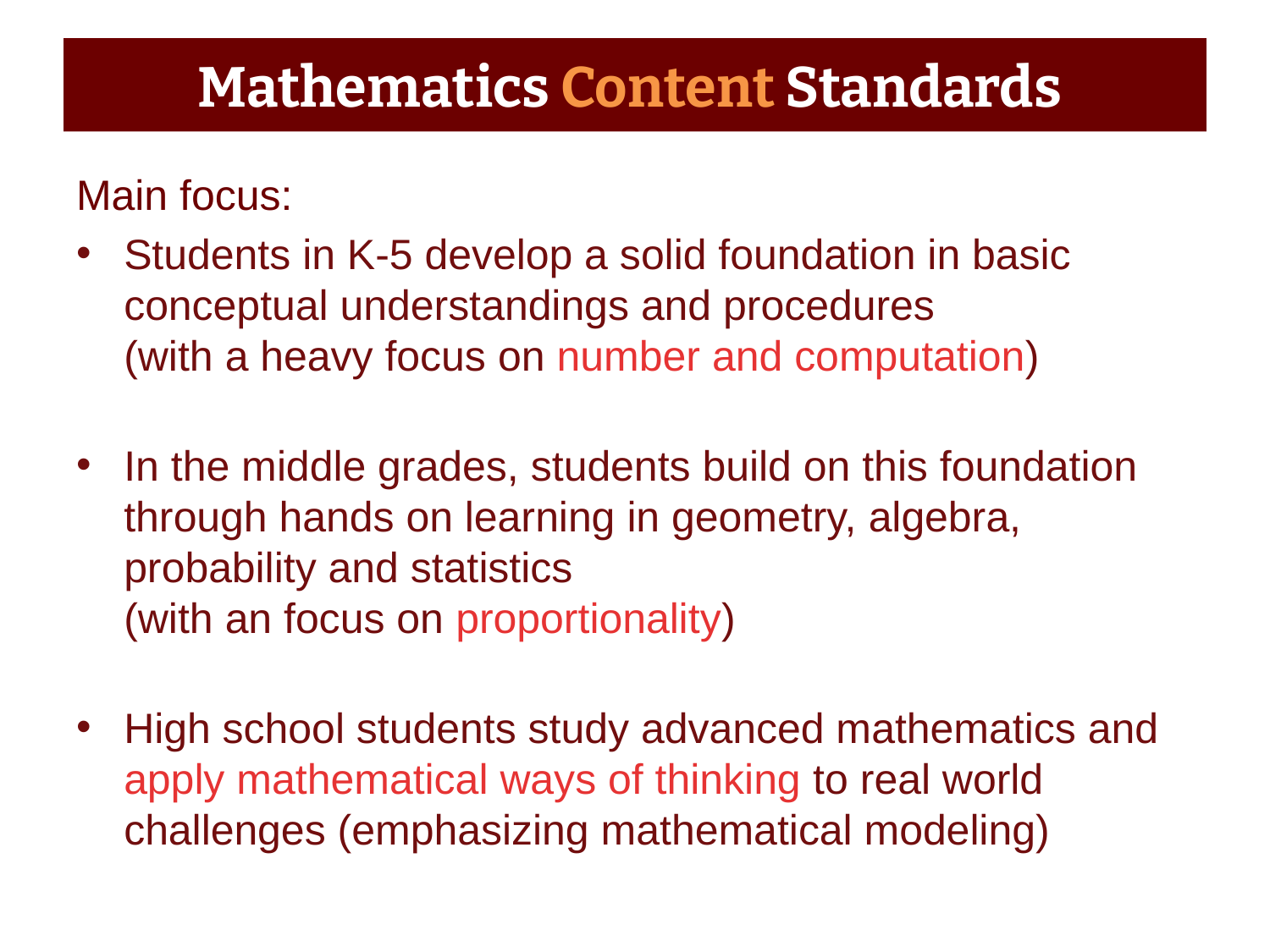

# Mathematics Content Standards
Main focus:
Students in K-5 develop a solid foundation in basic conceptual understandings and procedures
(with a heavy focus on number and computation)
In the middle grades, students build on this foundation through hands on learning in geometry, algebra, probability and statistics
(with an focus on proportionality)
High school students study advanced mathematics and apply mathematical ways of thinking to real world challenges (emphasizing mathematical modeling)